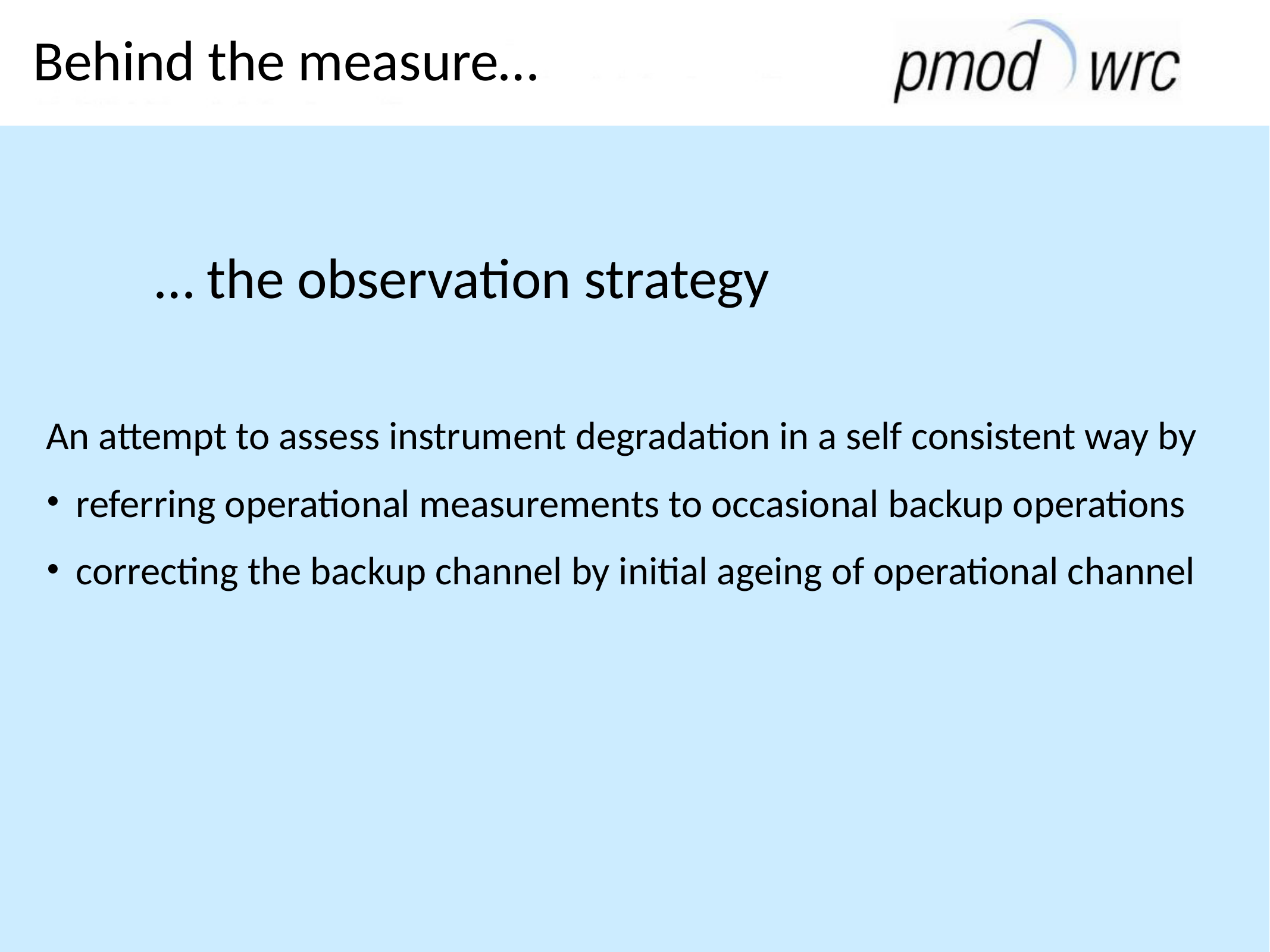

# Behind the measure…
… the observation strategy
An attempt to assess instrument degradation in a self consistent way by
 referring operational measurements to occasional backup operations
 correcting the backup channel by initial ageing of operational channel